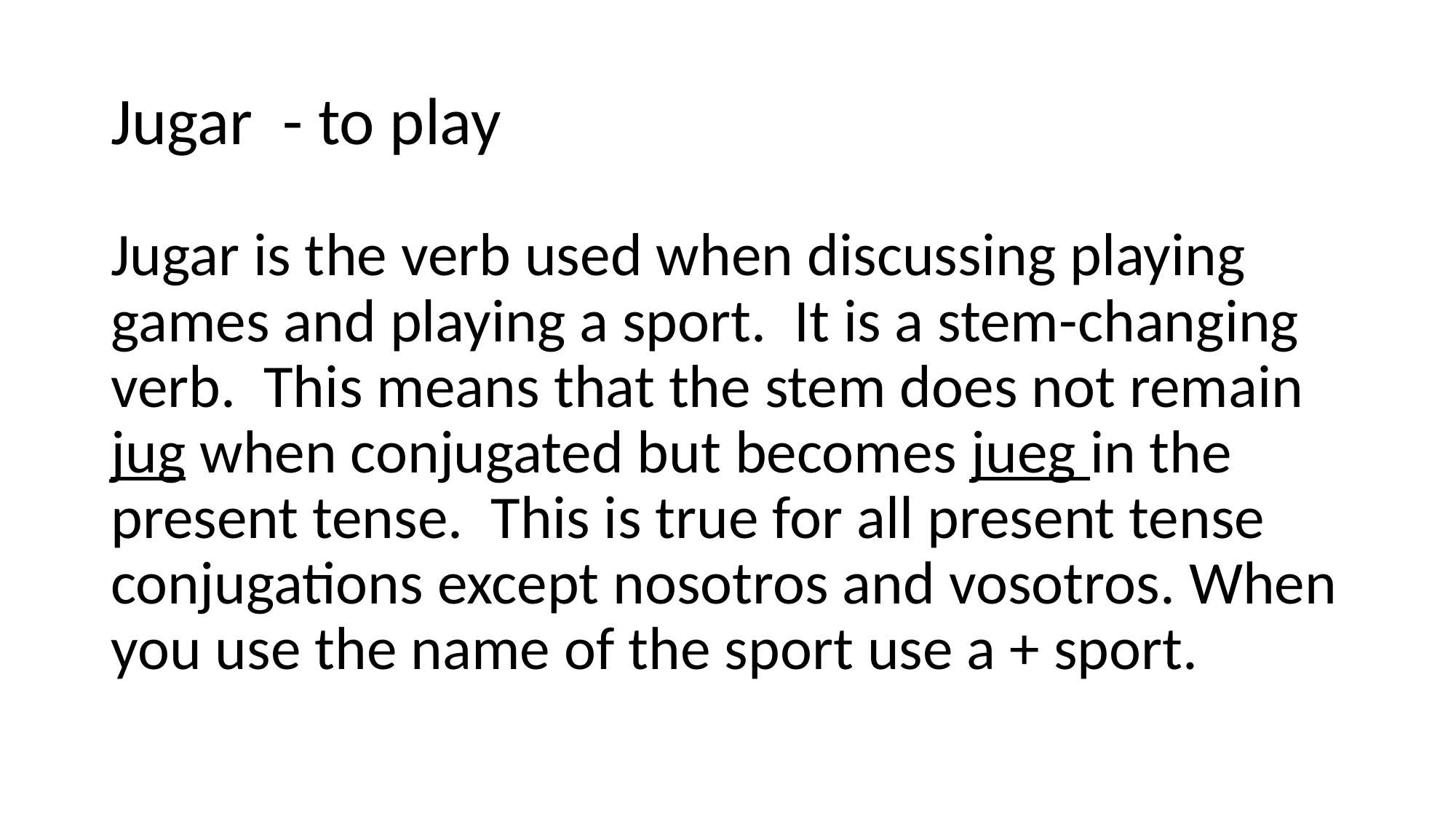

# Jugar  - to play
Jugar is the verb used when discussing playing games and playing a sport.  It is a stem-changing verb.  This means that the stem does not remain jug when conjugated but becomes jueg in the present tense.  This is true for all present tense conjugations except nosotros and vosotros. When you use the name of the sport use a + sport.